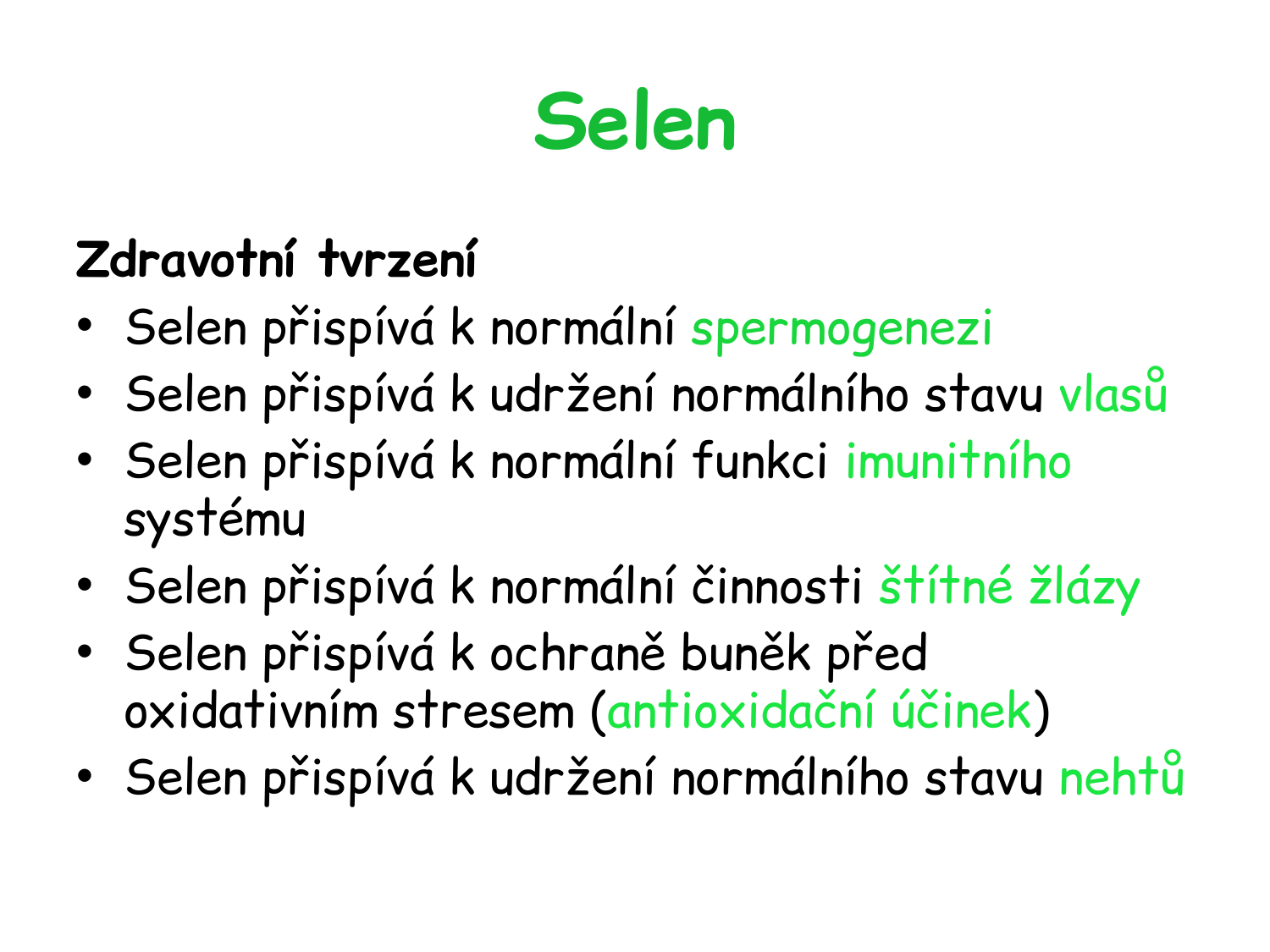

# Selen
Zdravotní tvrzení
Selen přispívá k normální spermogenezi
Selen přispívá k udržení normálního stavu vlasů
Selen přispívá k normální funkci imunitního systému
Selen přispívá k normální činnosti štítné žlázy
Selen přispívá k ochraně buněk před oxidativním stresem (antioxidační účinek)
Selen přispívá k udržení normálního stavu nehtů